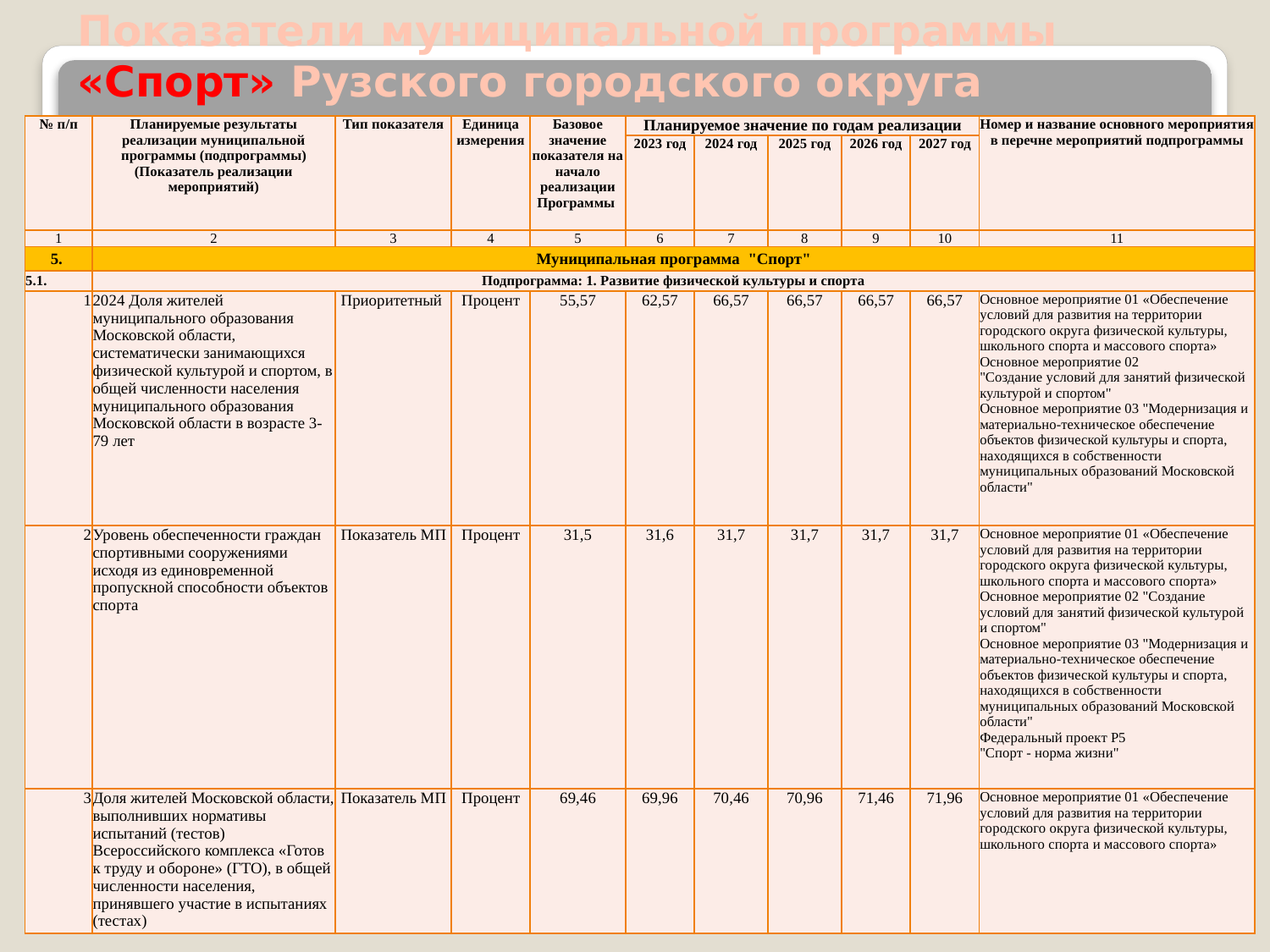

# Показатели муниципальной программы «Спорт» Рузского городского округа
| № п/п | Планируемые результаты реализации муниципальной программы (подпрограммы) (Показатель реализации мероприятий) | Тип показателя | Единица измерения | Базовое значение показателя на начало реализации Программы | Планируемое значение по годам реализации |  |  |  |  | Номер и название основного мероприятия в перечне мероприятий подпрограммы |
| --- | --- | --- | --- | --- | --- | --- | --- | --- | --- | --- |
|  |  |  |  |  | 2023 год | 2024 год | 2025 год | 2026 год | 2027 год |  |
| 1 | 2 | 3 | 4 | 5 | 6 | 7 | 8 | 9 | 10 | 11 |
| 5. | Муниципальная программа "Спорт" |  |  |  |  |  |  |  |  |  |
| 5.1. | Подпрограмма: 1. Развитие физической культуры и спорта |  |  |  |  |  |  |  |  |  |
| 1 | 2024 Доля жителей муниципального образования Московской области, систематически занимающихся физической культурой и спортом, в общей численности населения муниципального образования Московской области в возрасте 3-79 лет | Приоритетный | Процент | 55,57 | 62,57 | 66,57 | 66,57 | 66,57 | 66,57 | Основное мероприятие 01 «Обеспечение условий для развития на территории городского округа физической культуры, школьного спорта и массового спорта» Основное мероприятие 02 "Создание условий для занятий физической культурой и спортом" Основное мероприятие 03 "Модернизация и материально-техническое обеспечение объектов физической культуры и спорта, находящихся в собственности муниципальных образований Московской области" |
| 2 | Уровень обеспеченности граждан спортивными сооружениями исходя из единовременной пропускной способности объектов спорта | Показатель МП | Процент | 31,5 | 31,6 | 31,7 | 31,7 | 31,7 | 31,7 | Основное мероприятие 01 «Обеспечение условий для развития на территории городского округа физической культуры, школьного спорта и массового спорта» Основное мероприятие 02 "Создание условий для занятий физической культурой и спортом" Основное мероприятие 03 "Модернизация и материально-техническое обеспечение объектов физической культуры и спорта, находящихся в собственности муниципальных образований Московской области" Федеральный проект P5 "Спорт - норма жизни" |
| 3 | Доля жителей Московской области, выполнивших нормативы испытаний (тестов) Всероссийского комплекса «Готов к труду и обороне» (ГТО), в общей численности населения, принявшего участие в испытаниях (тестах) | Показатель МП | Процент | 69,46 | 69,96 | 70,46 | 70,96 | 71,46 | 71,96 | Основное мероприятие 01 «Обеспечение условий для развития на территории городского округа физической культуры, школьного спорта и массового спорта» |